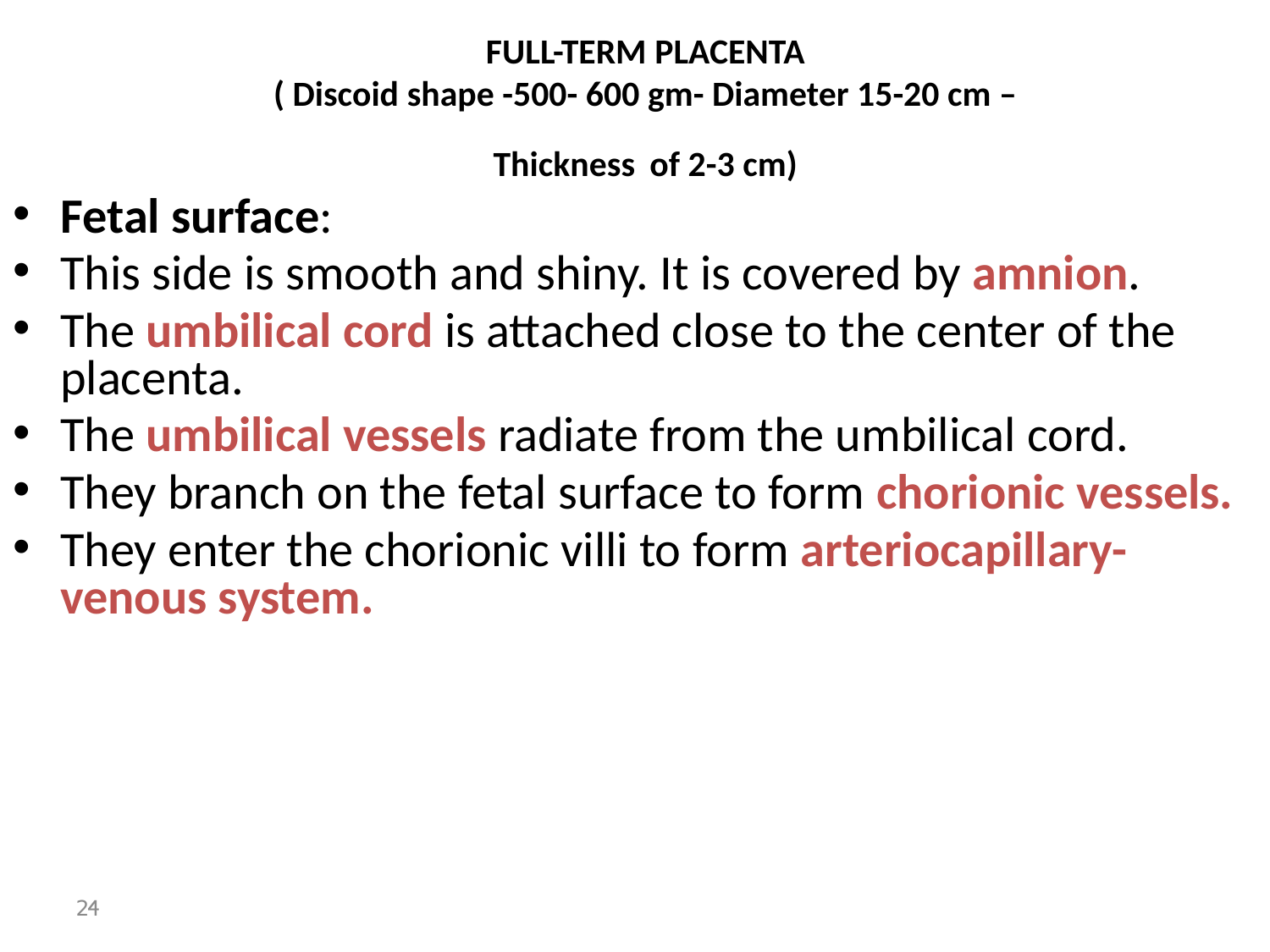

# FULL-TERM PLACENTA ( Discoid shape -500- 600 gm- Diameter 15-20 cm – Thickness of 2-3 cm)
Fetal surface:
This side is smooth and shiny. It is covered by amnion.
The umbilical cord is attached close to the center of the placenta.
The umbilical vessels radiate from the umbilical cord.
They branch on the fetal surface to form chorionic vessels.
They enter the chorionic villi to form arteriocapillary-venous system.
24